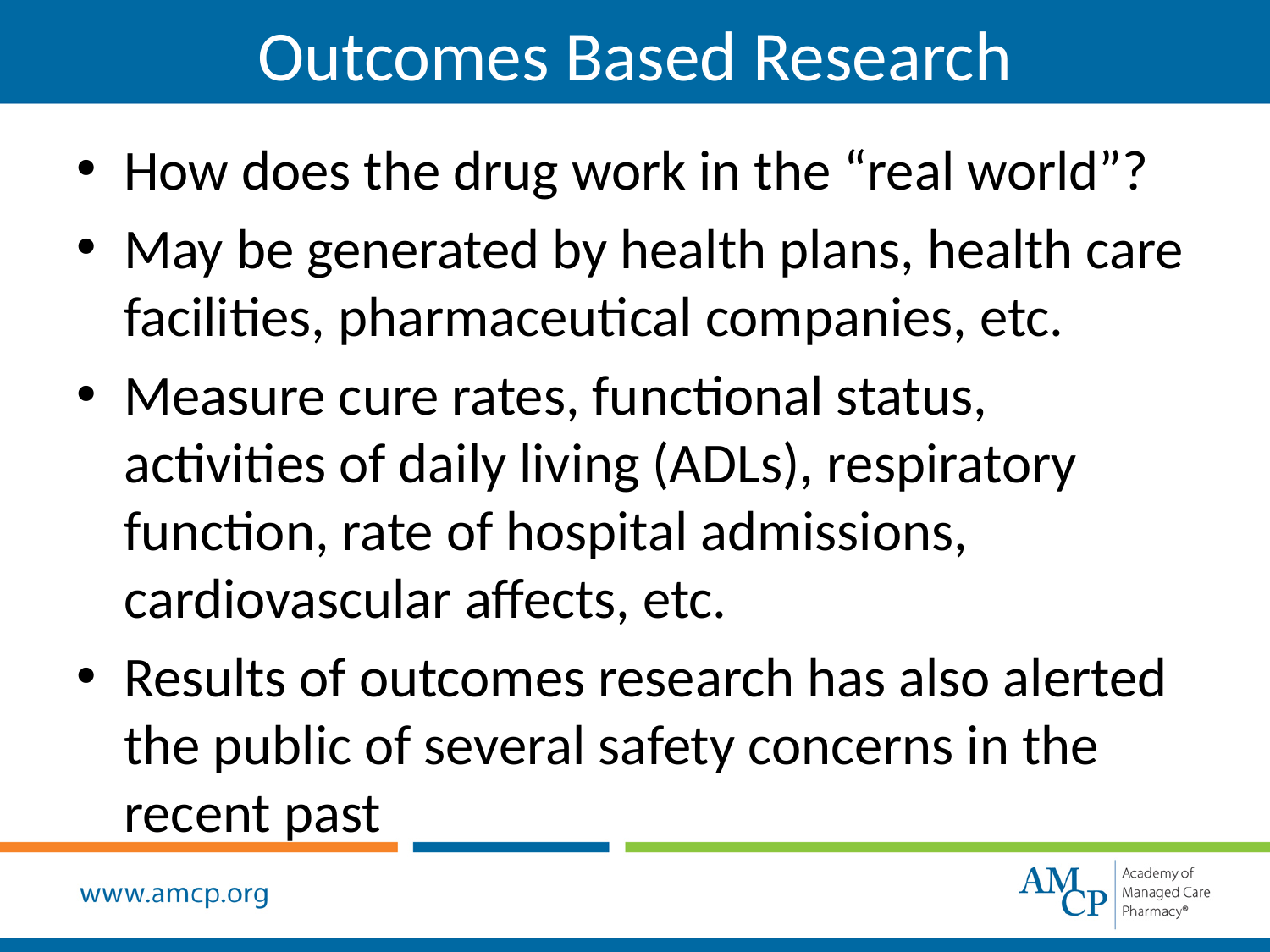

Outcomes Based Research
How does the drug work in the “real world”?
May be generated by health plans, health care facilities, pharmaceutical companies, etc.
Measure cure rates, functional status, activities of daily living (ADLs), respiratory function, rate of hospital admissions, cardiovascular affects, etc.
Results of outcomes research has also alerted the public of several safety concerns in the recent past